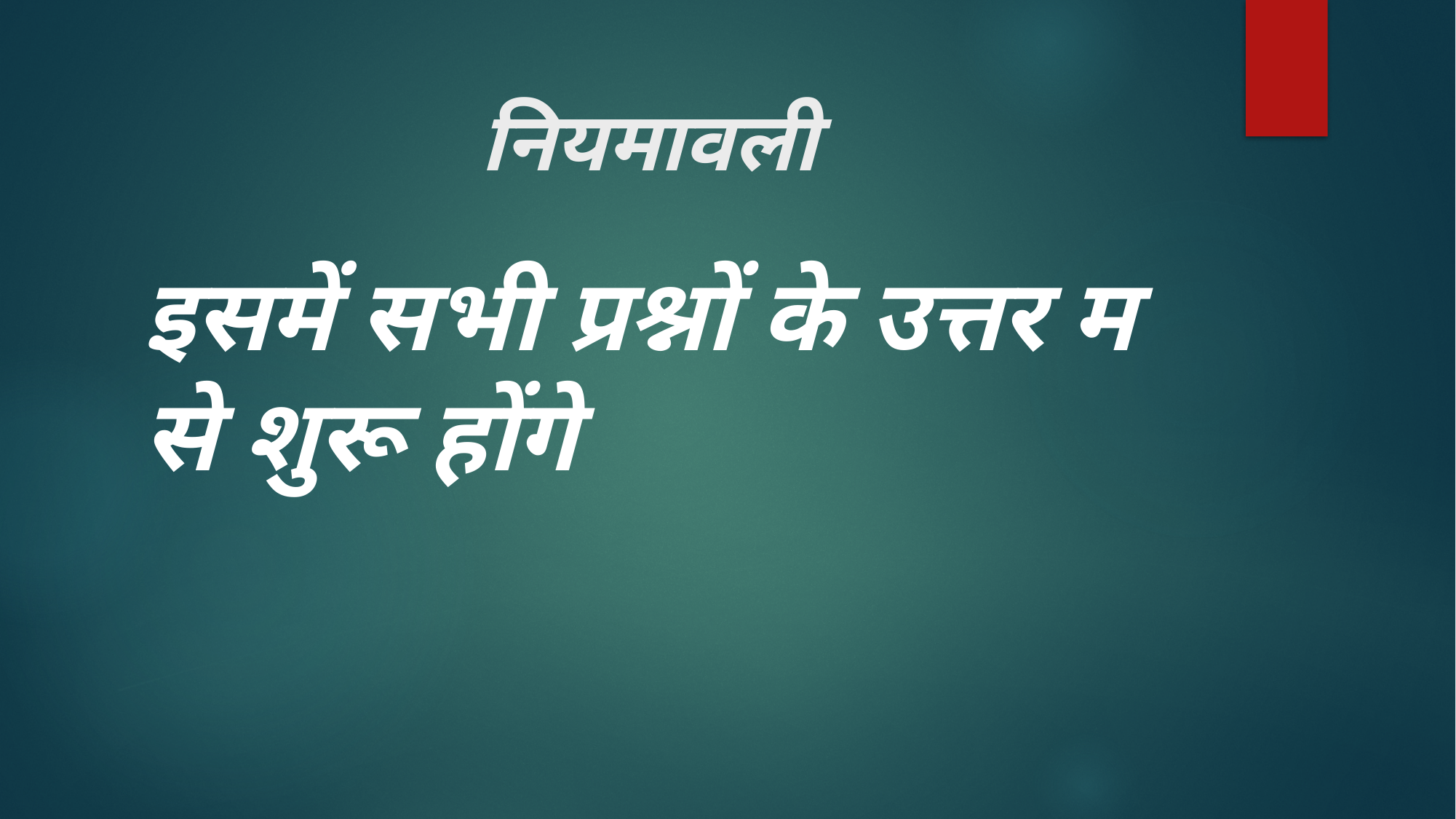

# नियमावली
इसमें सभी प्रश्नों के उत्तर म से शुरू होंगे